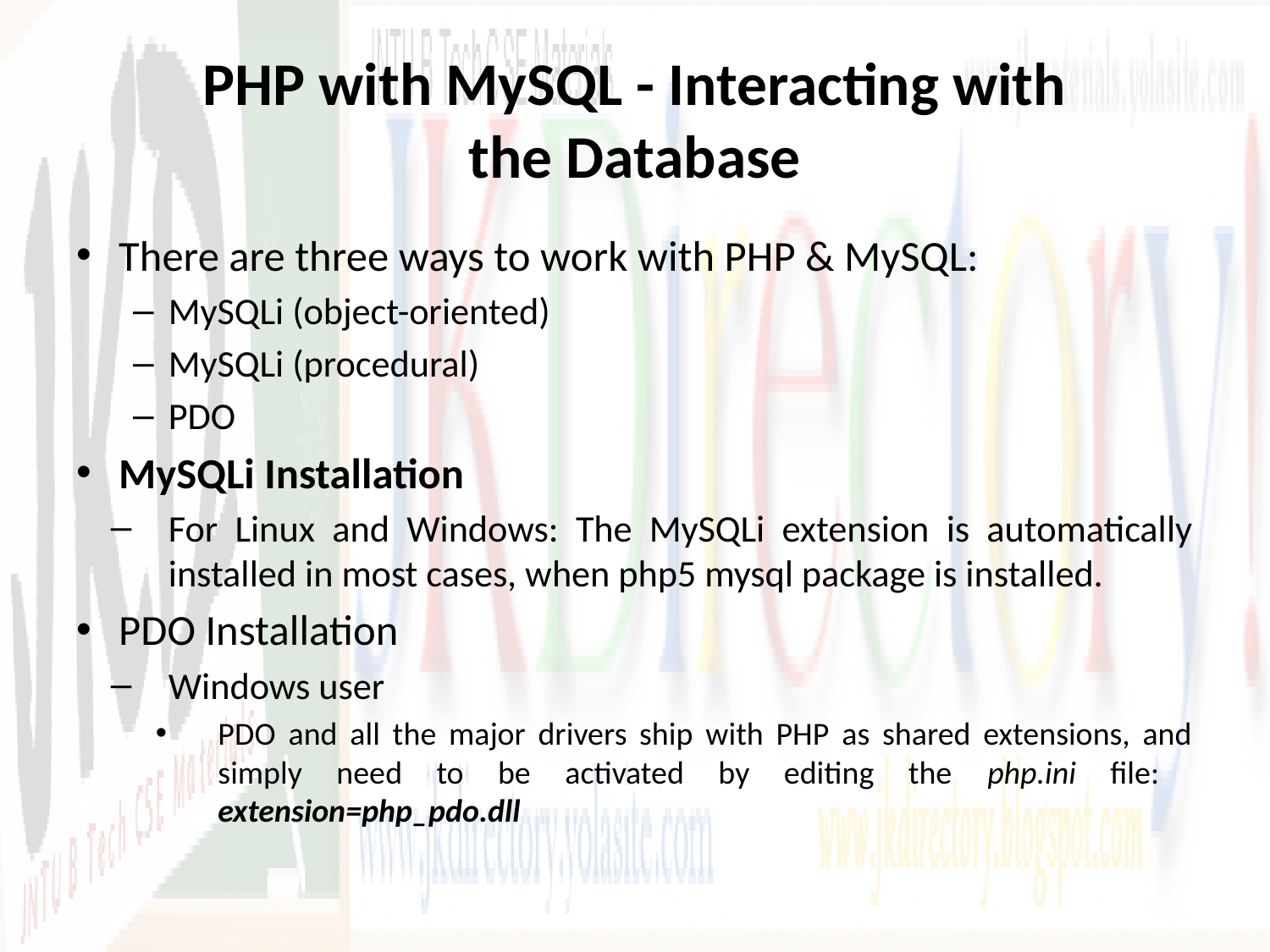

# PHP with MySQL - Interacting with the Database
There are three ways to work with PHP & MySQL:
MySQLi (object-oriented)
MySQLi (procedural)
PDO
MySQLi Installation
For Linux and Windows: The MySQLi extension is automatically installed in most cases, when php5 mysql package is installed.
PDO Installation
Windows user
PDO and all the major drivers ship with PHP as shared extensions, and simply need to be activated by editing the php.ini file:  extension=php_pdo.dll